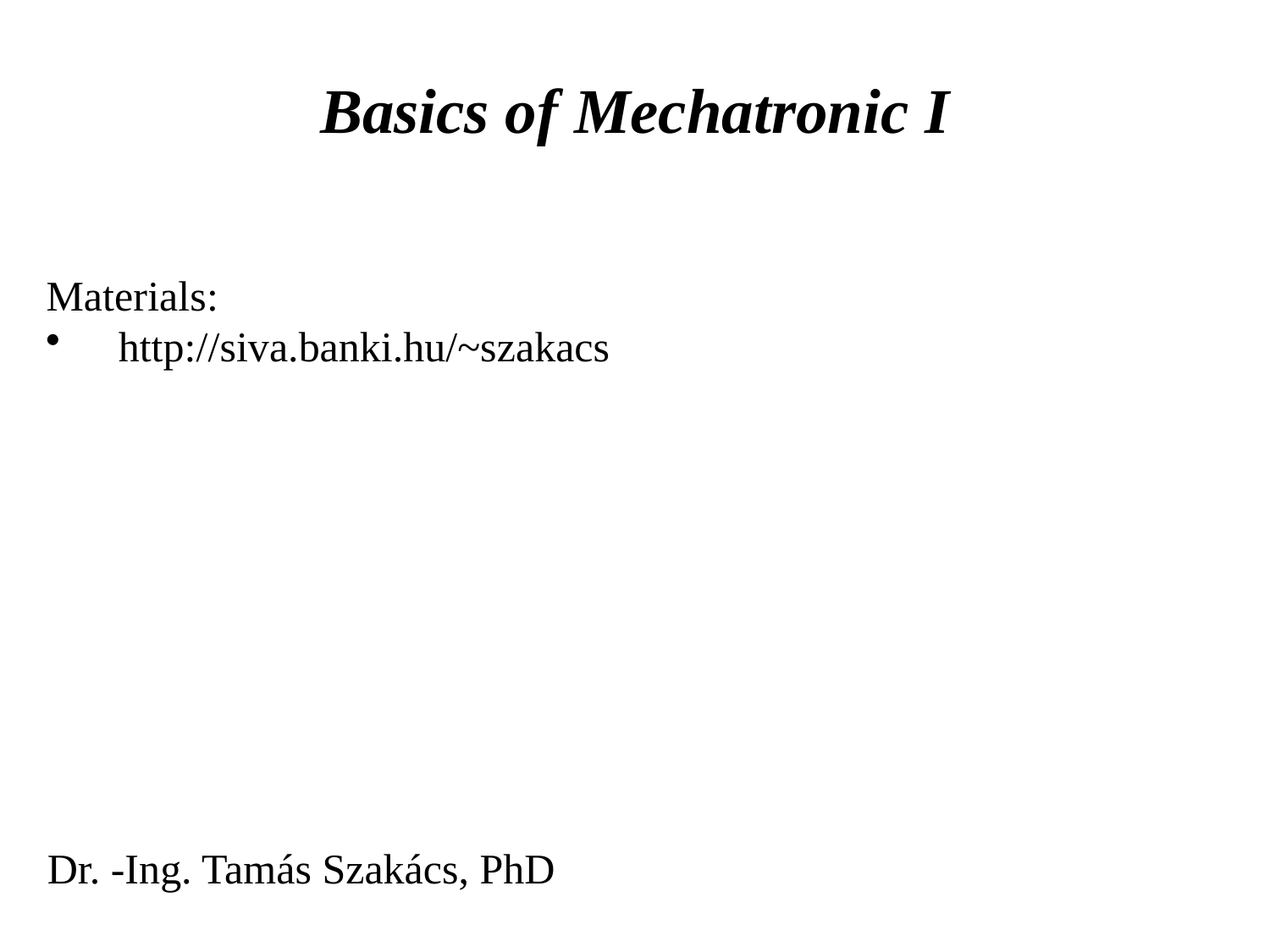

Basics of Mechatronic I

Materials:
http://siva.banki.hu/~szakacs

Dr. -Ing. Tamás Szakács, PhD